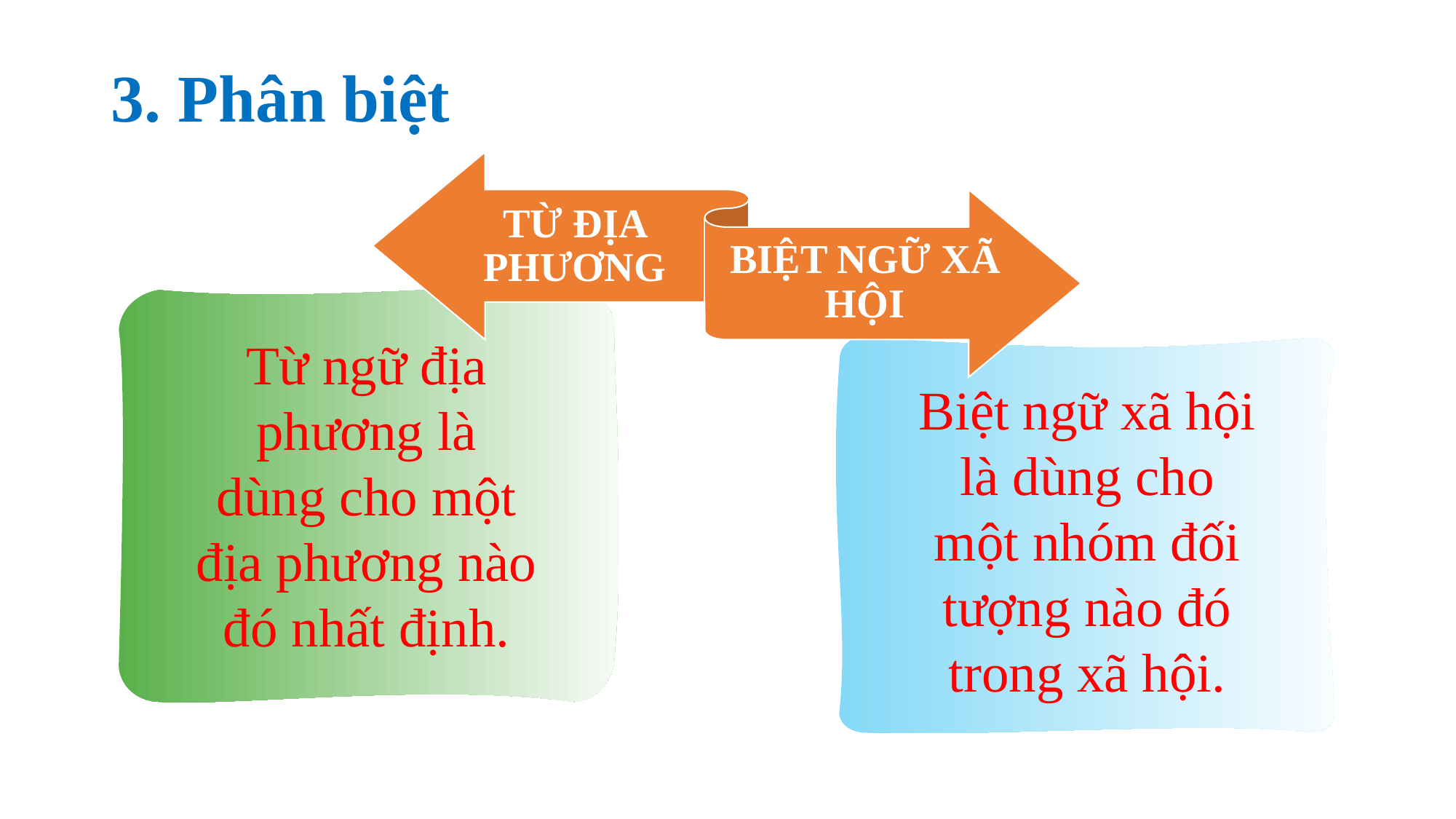

# 3. Phân biệt

TỪ ĐỊA PHƯƠNG
BIỆT NGỮ XÃ HỘI

Từ ngữ địa phương là dùng cho một địa phương nào đó nhất định.

Biệt ngữ xã hội là dùng cho một nhóm đối tượng nào đó trong xã hội.